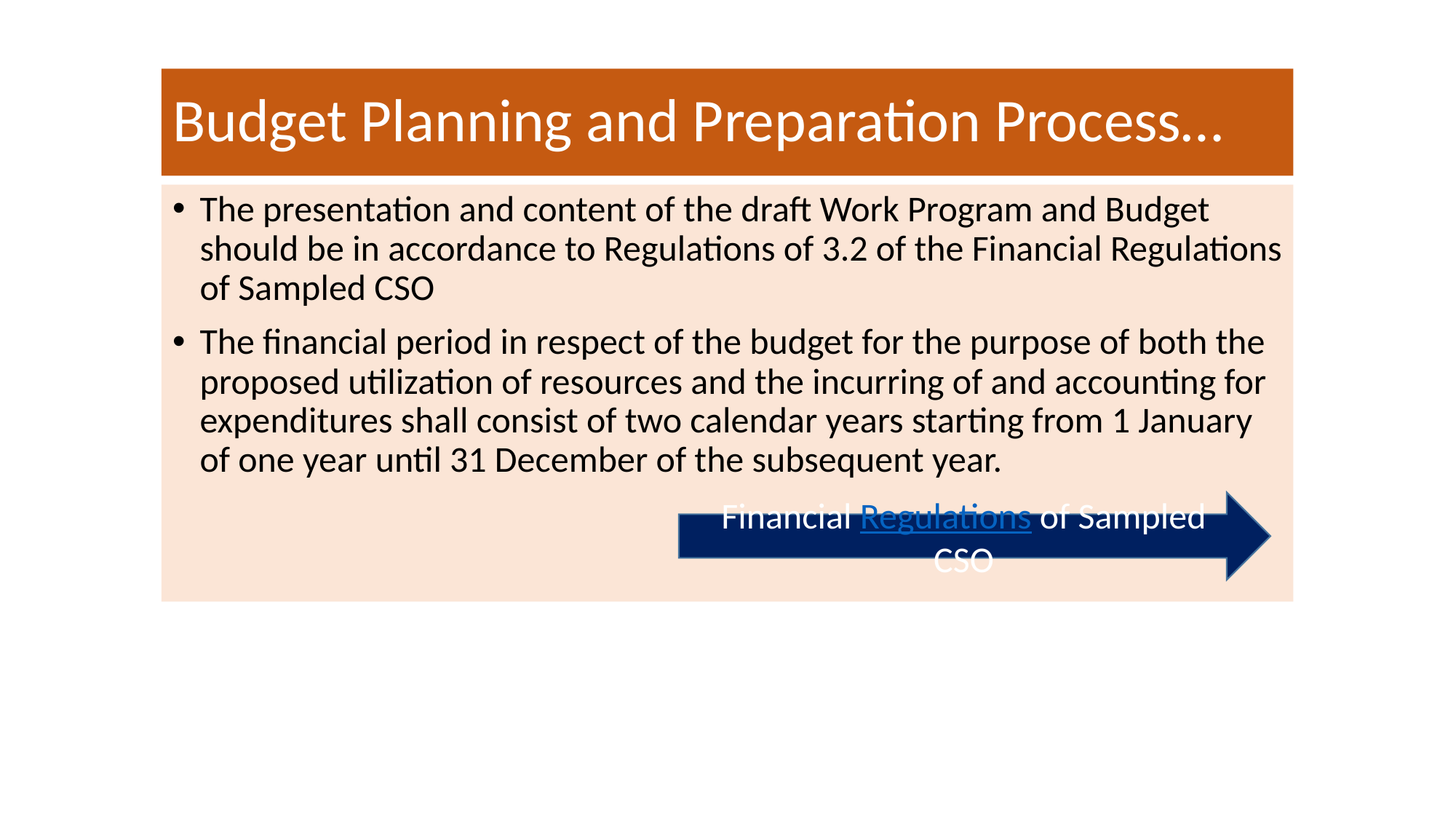

# Budget Planning and Preparation Process…
The presentation and content of the draft Work Program and Budget should be in accordance to Regulations of 3.2 of the Financial Regulations of Sampled CSO
The financial period in respect of the budget for the purpose of both the proposed utilization of resources and the incurring of and accounting for expenditures shall consist of two calendar years starting from 1 January of one year until 31 December of the subsequent year.

Financial Regulations of Sampled CSO